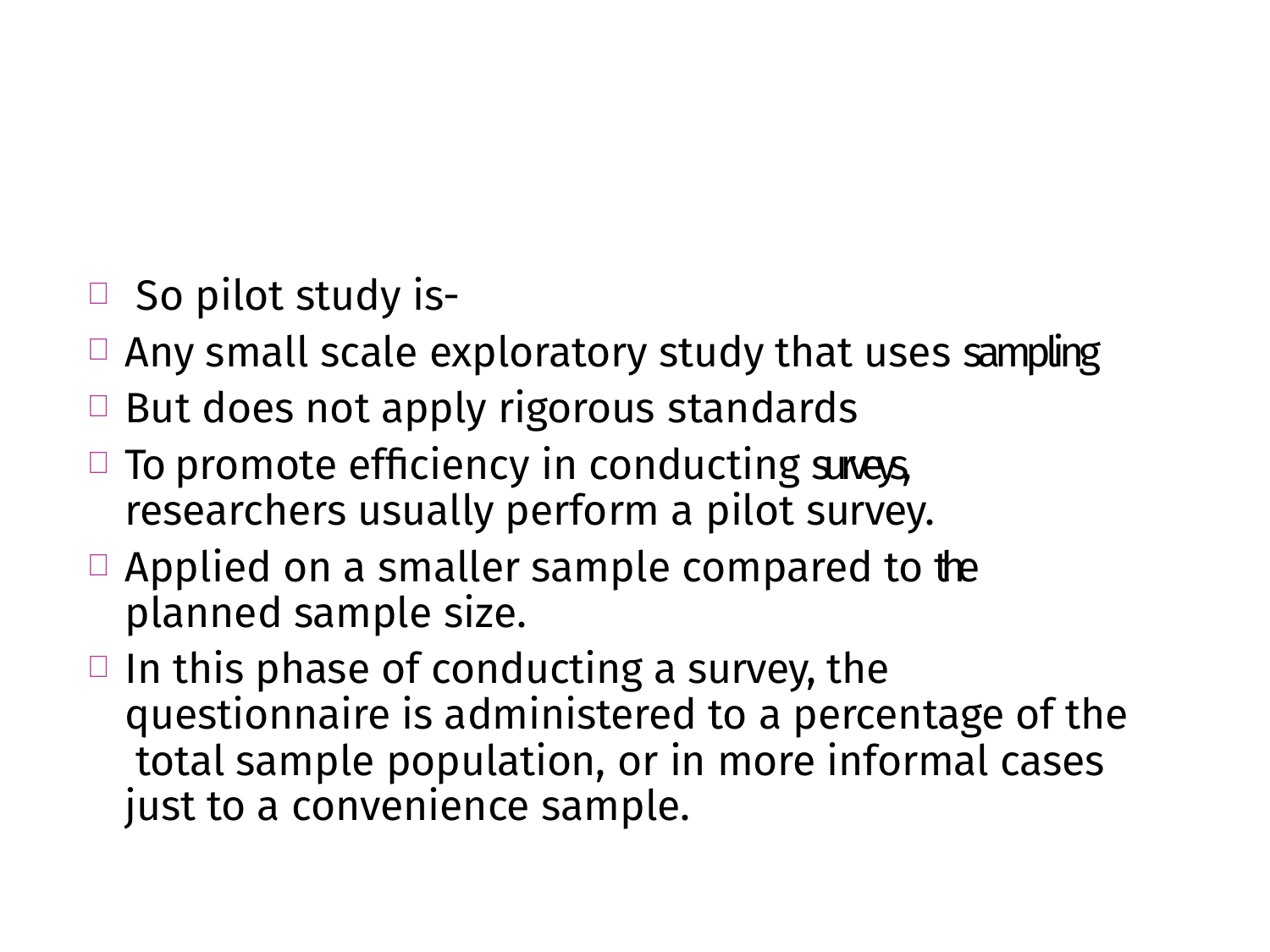

So pilot study is-
Any small scale exploratory study that uses sampling
But does not apply rigorous standards
To promote efficiency in conducting surveys,  researchers usually perform a pilot survey.
Applied on a smaller sample compared to the  planned sample size.
In this phase of conducting a survey, the  questionnaire is administered to a percentage of the  total sample population, or in more informal cases  just to a convenience sample.